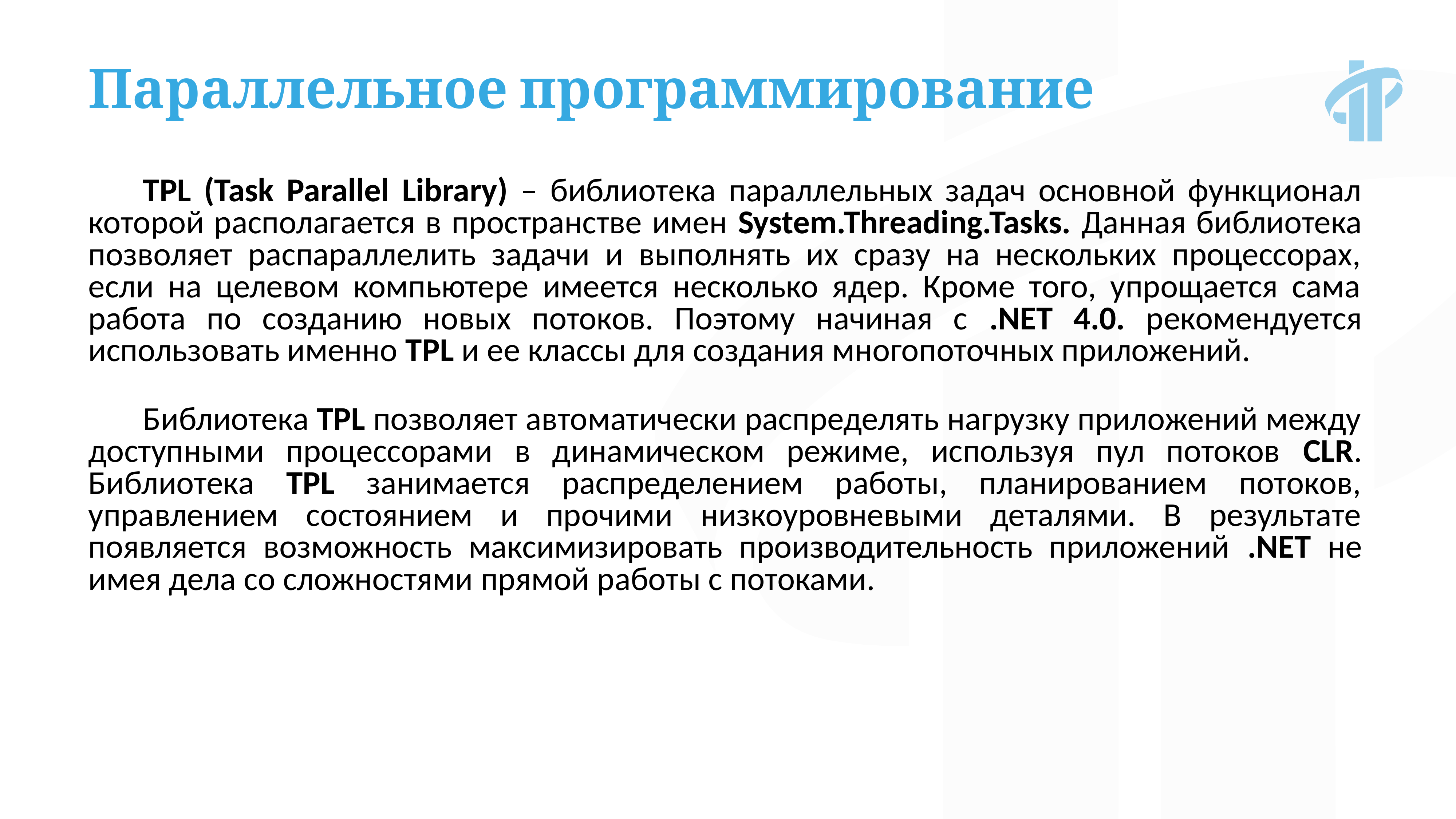

Параллельное программирование
TPL (Task Parallel Library) – библиотека параллельных задач основной функционал которой располагается в пространстве имен System.Threading.Tasks. Данная библиотека позволяет распараллелить задачи и выполнять их сразу на нескольких процессорах, если на целевом компьютере имеется несколько ядер. Кроме того, упрощается сама работа по созданию новых потоков. Поэтому начиная с .NET 4.0. рекомендуется использовать именно TPL и ее классы для создания многопоточных приложений.

Библиотека TPL позволяет автоматически распределять нагрузку приложений между доступными процессорами в динамическом режиме, используя пул потоков CLR. Библиотека TPL занимается распределением работы, планированием потоков, управлением состоянием и прочими низкоуровневыми деталями. В результате появляется возможность максимизировать производительность приложений .NET не имея дела со сложностями прямой работы с потоками.